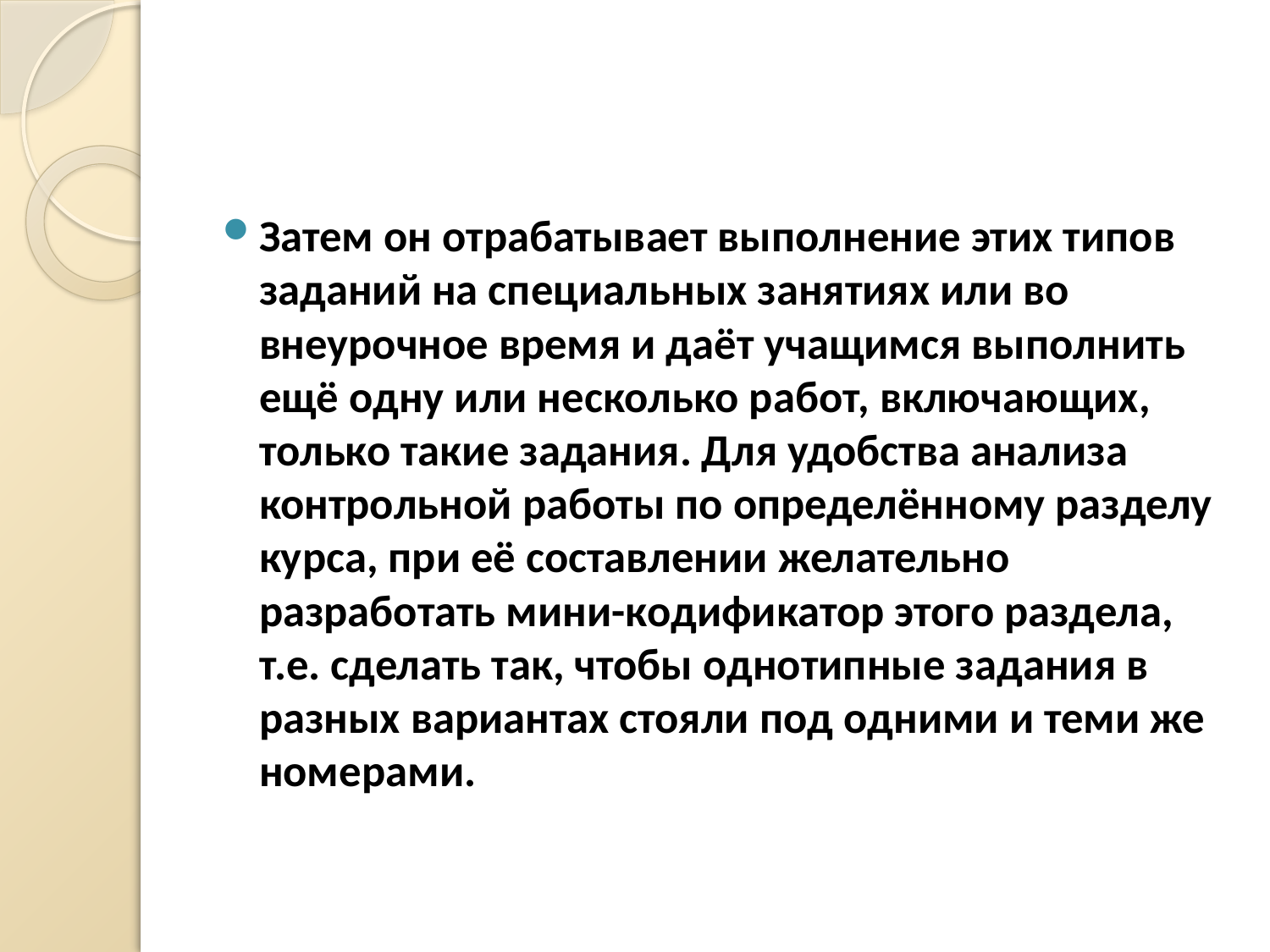

#
Затем он отрабатывает выполнение этих типов заданий на специальных занятиях или во внеурочное время и даёт учащимся выполнить ещё одну или несколько работ, включающих, только такие задания. Для удобства анализа контрольной работы по определённому разделу курса, при её составлении желательно разработать мини-кодификатор этого раздела, т.е. сделать так, чтобы однотипные задания в разных вариантах стояли под одними и теми же номерами.